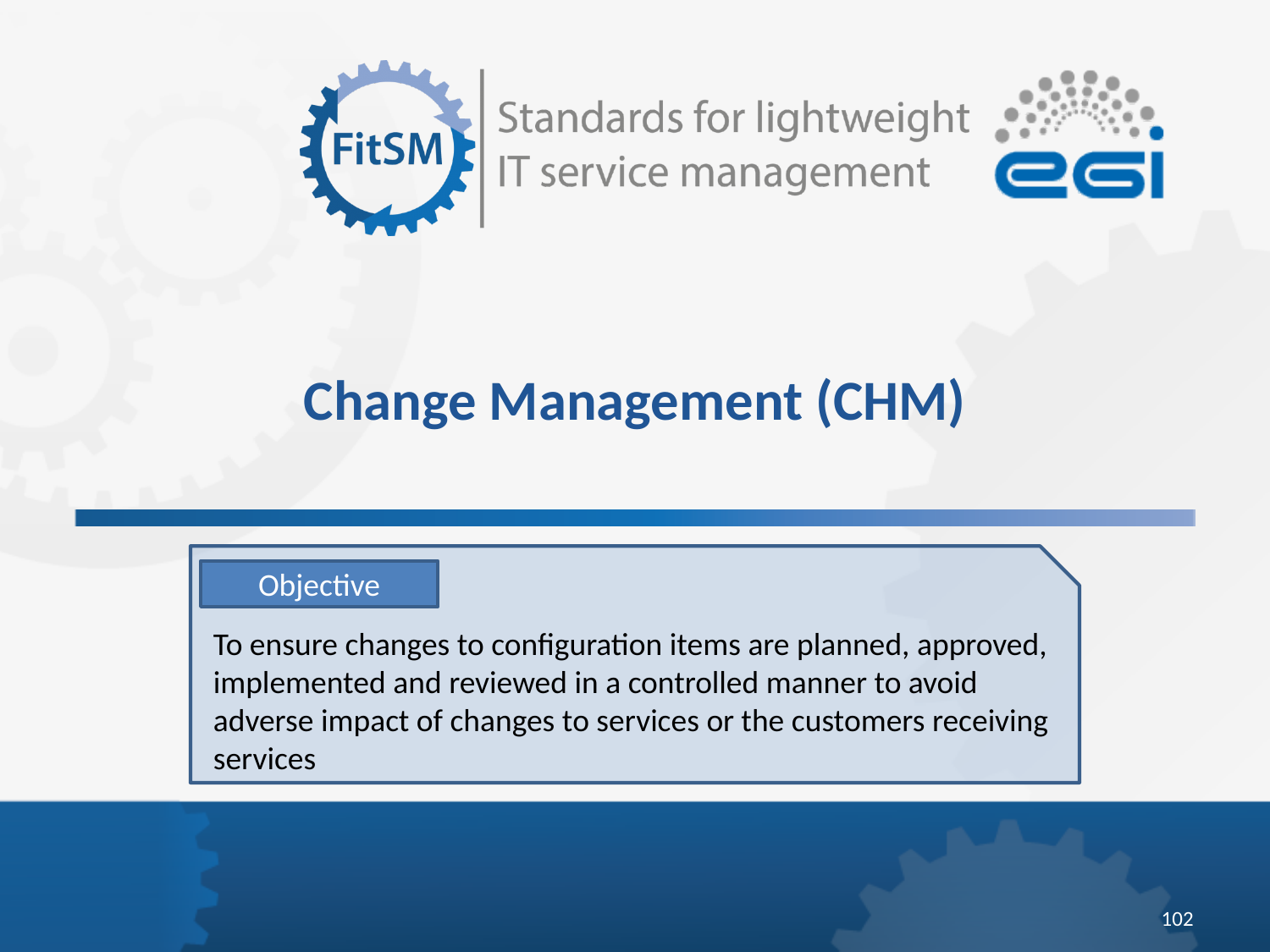

# Change Management (CHM)

Objective
To ensure changes to configuration items are planned, approved, implemented and reviewed in a controlled manner to avoid adverse impact of changes to services or the customers receiving services
102